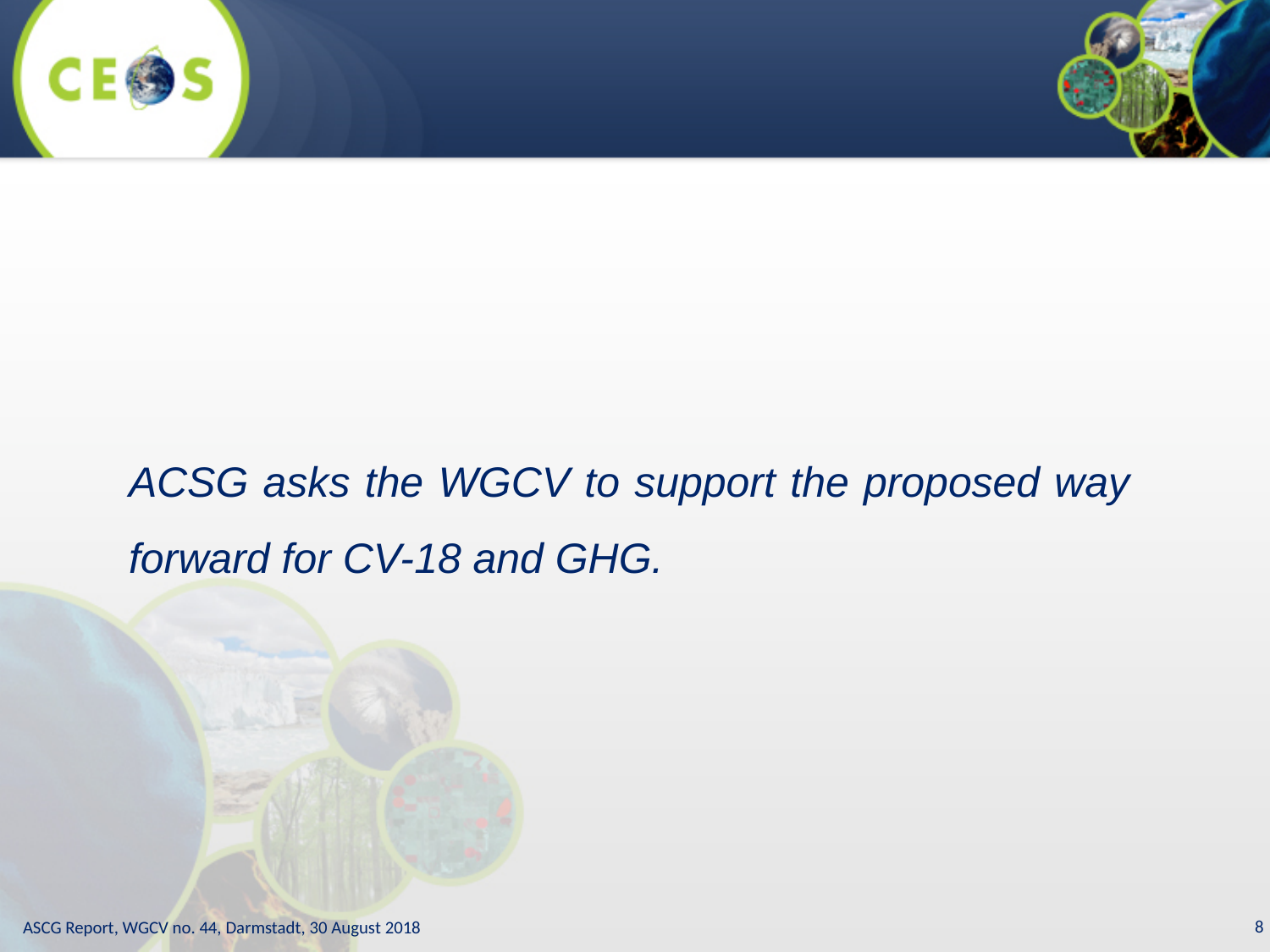

ACSG asks the WGCV to support the proposed way forward for CV-18 and GHG.
8